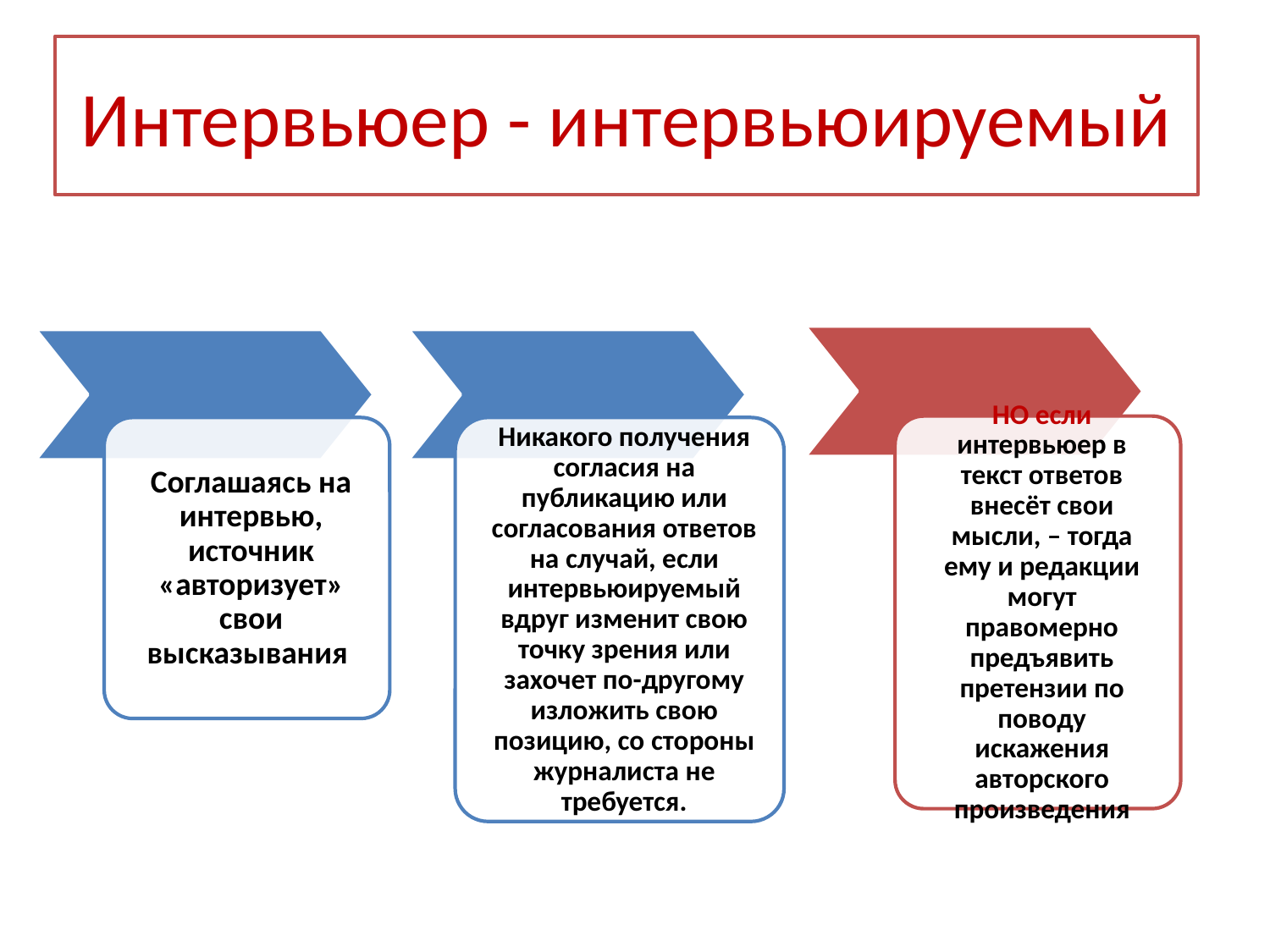

# Интервьюер - интервьюируемый
Соглашаясь на интервью, источник «авторизует» свои высказывания
Никакого получения согласия на публикацию или согласования ответов на случай, если интервьюируемый вдруг изменит свою точку зрения или захочет по-другому изложить свою позицию, со стороны журналиста не требуется.
НО если интервьюер в текст ответов внесёт свои мысли, – тогда ему и редакции могут правомерно предъявить претензии по поводу искажения авторского произведения